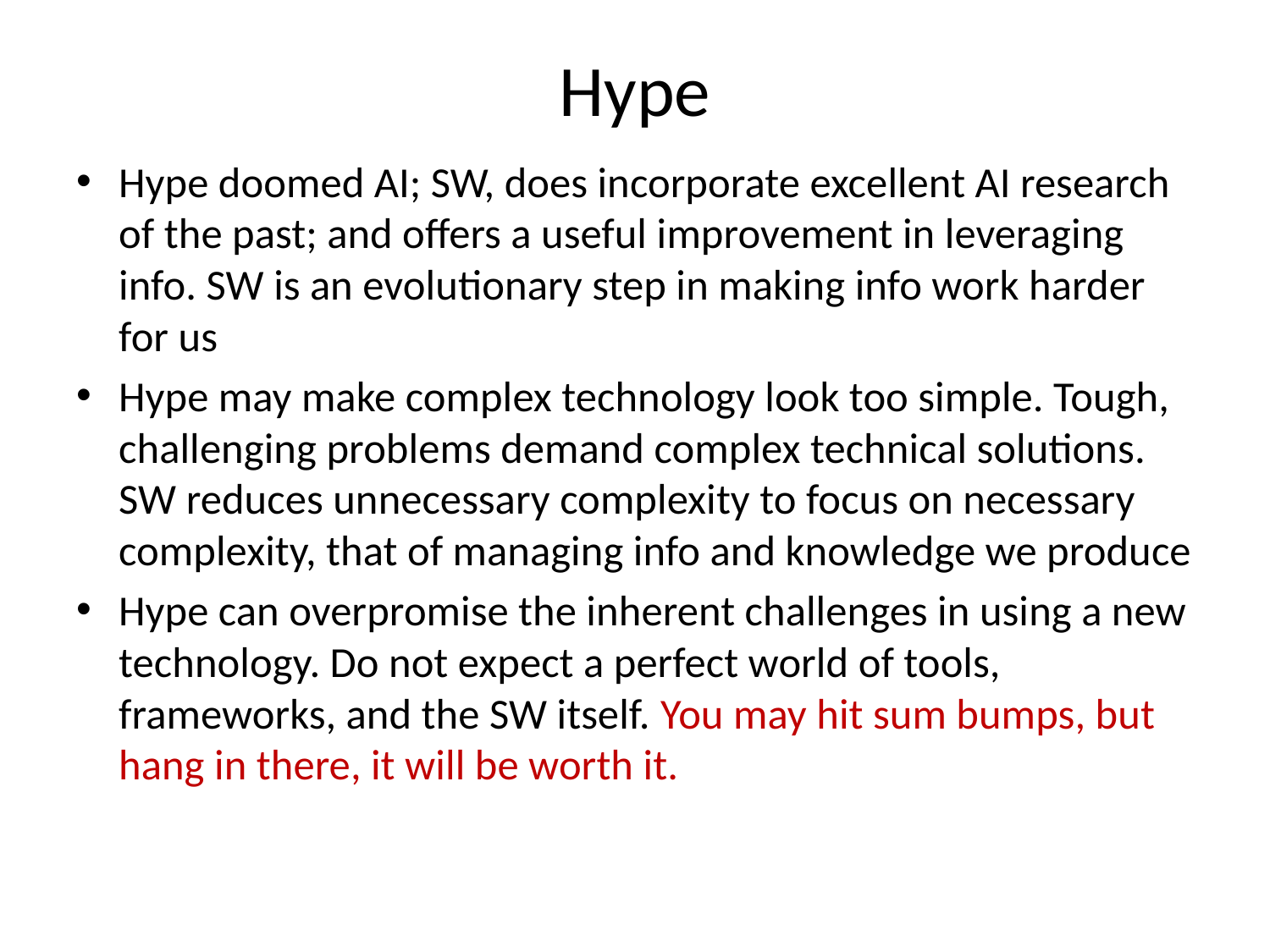

# Hype
Hype doomed AI; SW, does incorporate excellent AI research of the past; and offers a useful improvement in leveraging info. SW is an evolutionary step in making info work harder for us
Hype may make complex technology look too simple. Tough, challenging problems demand complex technical solutions. SW reduces unnecessary complexity to focus on necessary complexity, that of managing info and knowledge we produce
Hype can overpromise the inherent challenges in using a new technology. Do not expect a perfect world of tools, frameworks, and the SW itself. You may hit sum bumps, but hang in there, it will be worth it.